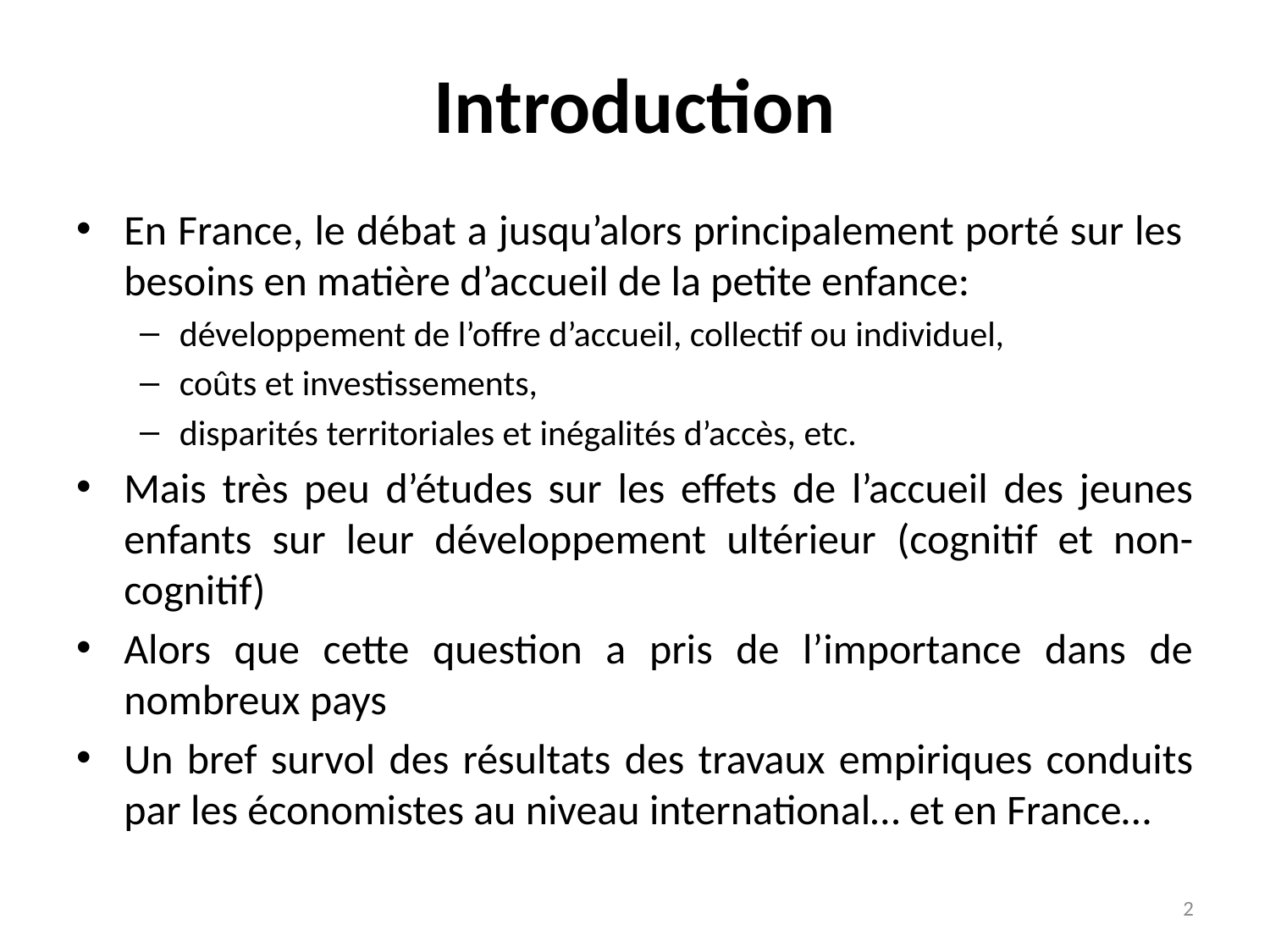

# Introduction
En France, le débat a jusqu’alors principalement porté sur les  besoins en matière d’accueil de la petite enfance:
développement de l’offre d’accueil, collectif ou individuel,
coûts et investissements,
disparités territoriales et inégalités d’accès, etc.
Mais très peu d’études sur les effets de l’accueil des jeunes enfants sur leur développement ultérieur (cognitif et non-cognitif)
Alors que cette question a pris de l’importance dans de nombreux pays
Un bref survol des résultats des travaux empiriques conduits par les économistes au niveau international… et en France…
2